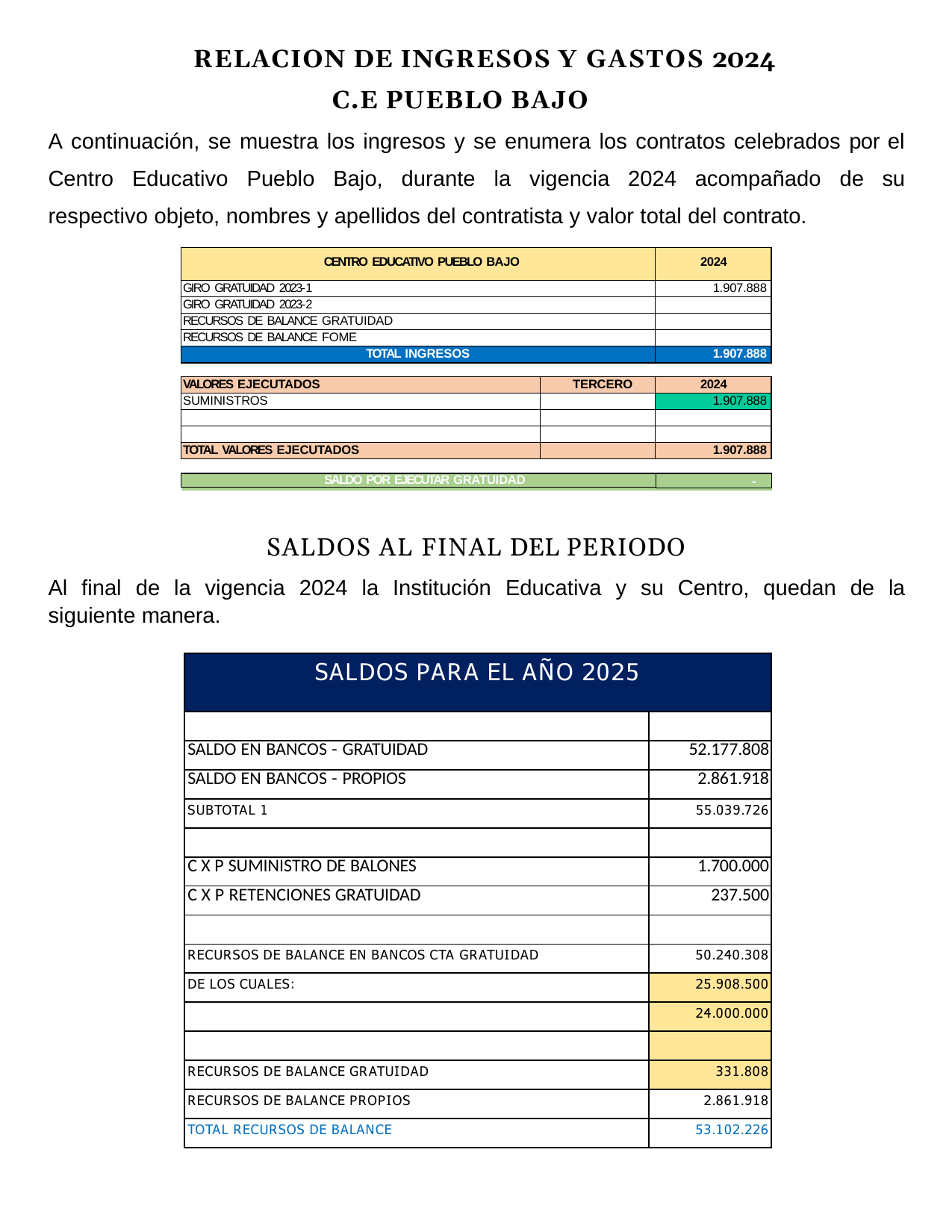

RELACION DE INGRESOS Y GASTOS 2024
      C.E PUEBLO BAJO
A continuación, se muestra los ingresos y se enumera los contratos celebrados por el Centro Educativo Pueblo Bajo, durante la vigencia 2024 acompañado de su respectivo objeto, nombres y apellidos del contratista y valor total del contrato.
| CENTRO EDUCATIVO PUEBLO BAJO | 2024 |
| --- | --- |
| GIRO GRATUIDAD 2023-1 | 1.907.888 |
| GIRO GRATUIDAD 2023-2 |  |
| RECURSOS DE BALANCE GRATUIDAD |  |
| RECURSOS DE BALANCE FOME |  |
| TOTAL INGRESOS | 1.907.888 |
| VALORES EJECUTADOS | TERCERO | 2024 |
| --- | --- | --- |
| SUMINISTROS |  | 1.907.888 |
|  |  |  |
|  |  |  |
| TOTAL VALORES EJECUTADOS |  | 1.907.888 |

SALDO POR EJECUTAR GRATUIDAD
-
SALDOS AL FINAL DEL PERIODO
Al final de la vigencia 2024 la Institución Educativa y su Centro, quedan de la siguiente manera.
| SALDOS PARA EL AÑO 2025 |  |
| --- | --- |
|  |  |
| SALDO EN BANCOS - GRATUIDAD | 52.177.808 |
| SALDO EN BANCOS - PROPIOS | 2.861.918 |
| SUBTOTAL 1 | 55.039.726 |
|  |  |
| C X P SUMINISTRO DE BALONES | 1.700.000 |
| C X P RETENCIONES GRATUIDAD | 237.500 |
|  |  |
| RECURSOS DE BALANCE EN BANCOS CTA GRATUIDAD | 50.240.308 |
| DE LOS CUALES: | 25.908.500 |
|  | 24.000.000 |
|  |  |
| RECURSOS DE BALANCE GRATUIDAD | 331.808 |
| RECURSOS DE BALANCE PROPIOS | 2.861.918 |
| TOTAL RECURSOS DE BALANCE | 53.102.226 |